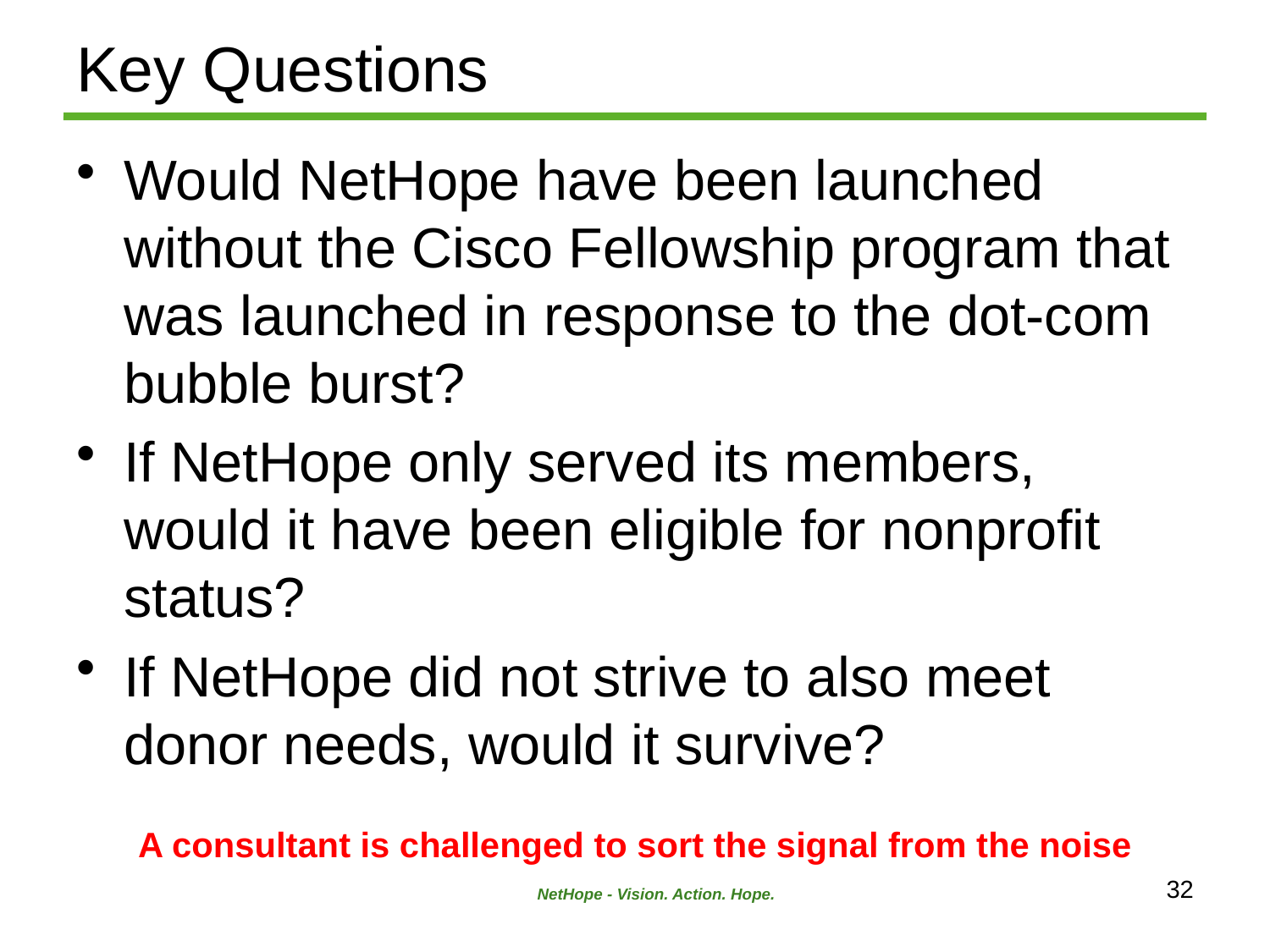

# Key Questions
Would NetHope have been launched without the Cisco Fellowship program that was launched in response to the dot-com bubble burst?
If NetHope only served its members, would it have been eligible for nonprofit status?
If NetHope did not strive to also meet donor needs, would it survive?

A consultant is challenged to sort the signal from the noise
32